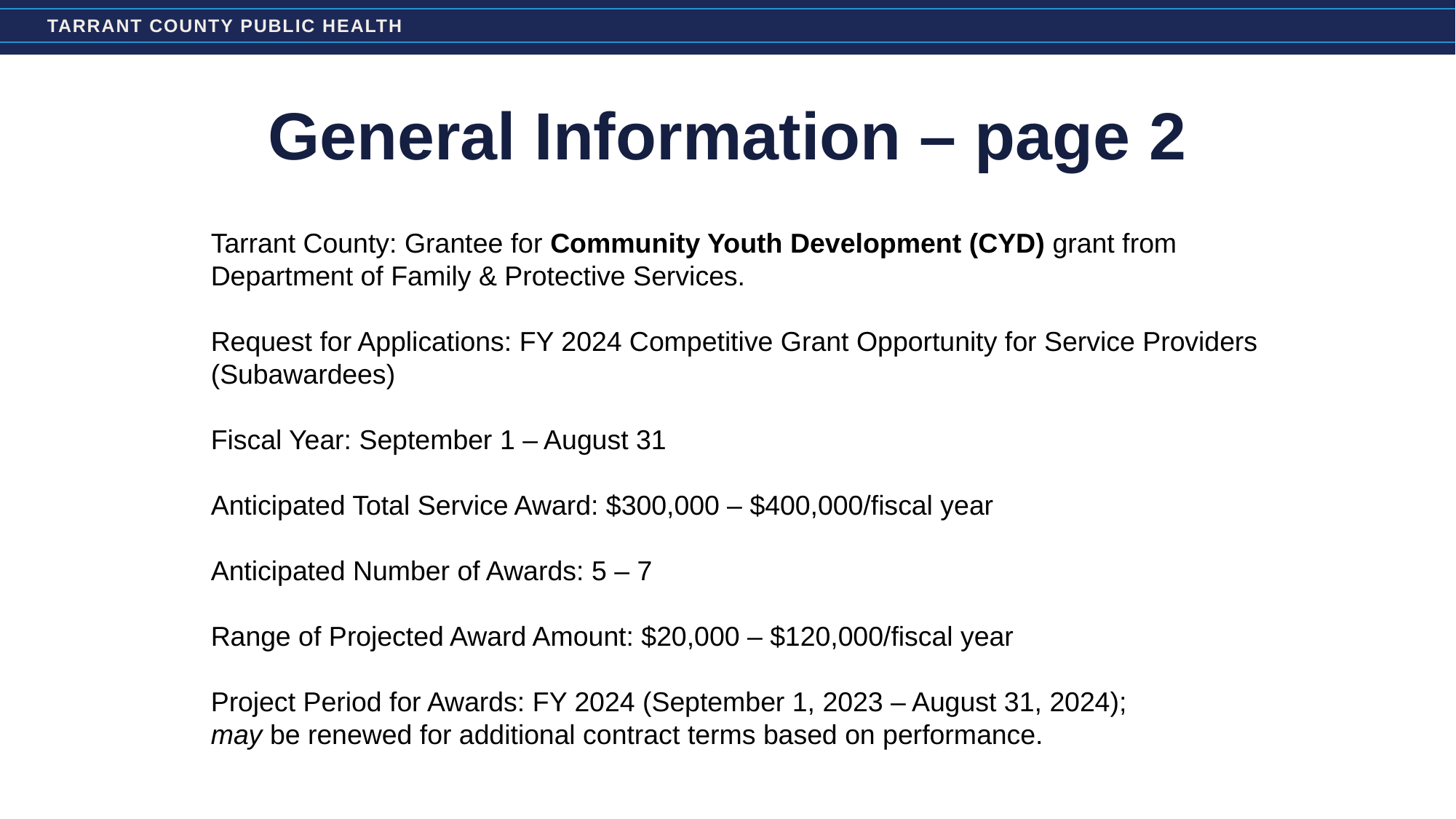

Tarrant County: Grantee for Community Youth Development (CYD) grant from Department of Family & Protective Services.

Request for Applications: FY 2024 Competitive Grant Opportunity for Service Providers (Subawardees)

Fiscal Year: September 1 – August 31

Anticipated Total Service Award: $300,000 – $400,000/fiscal year

Anticipated Number of Awards: 5 – 7

Range of Projected Award Amount: $20,000 – $120,000/fiscal year

Project Period for Awards: FY 2024 (September 1, 2023 – August 31, 2024);
may be renewed for additional contract terms based on performance.
# General Information – page 2